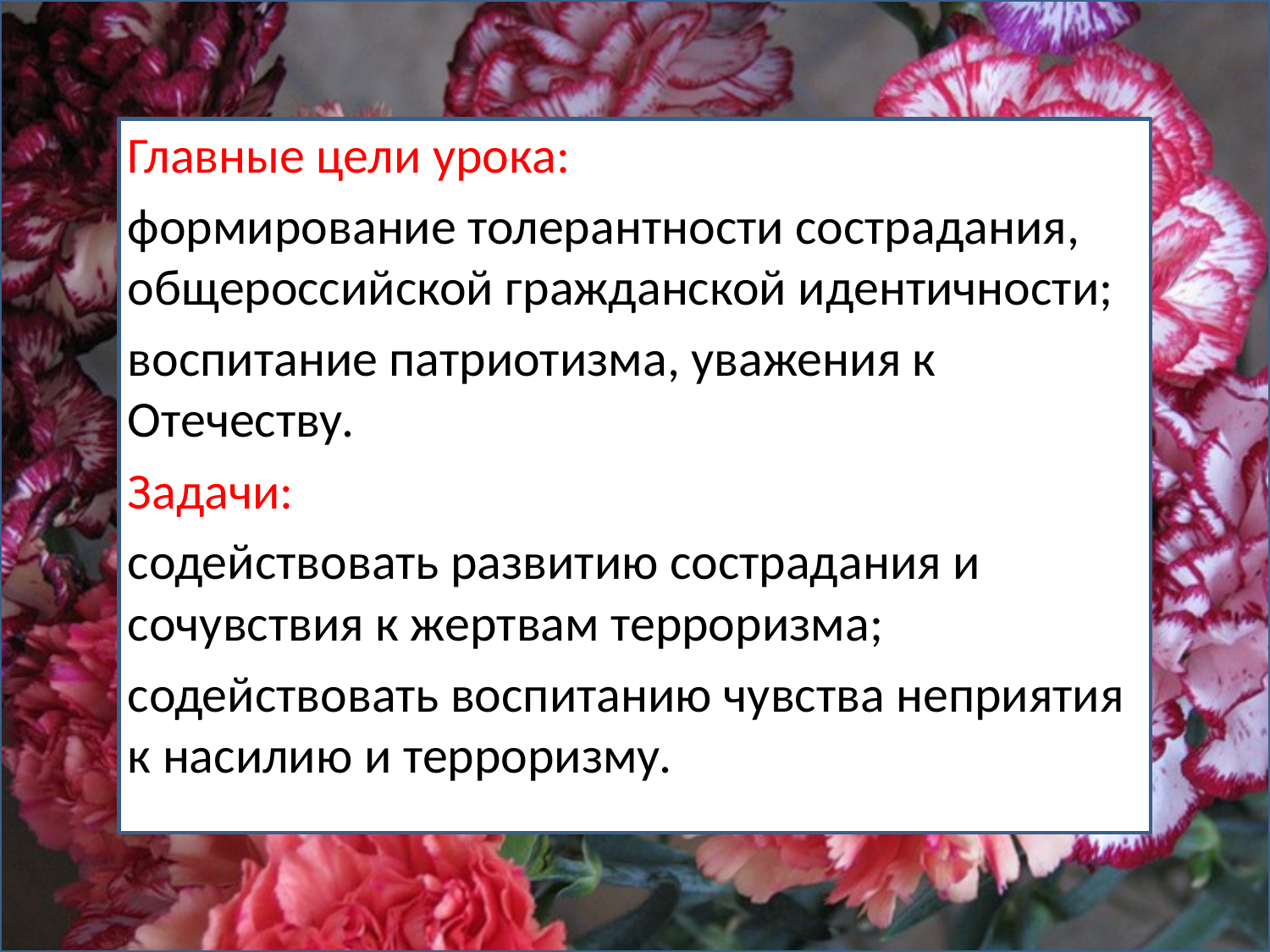

Главные цели урока:
формирование толерантности сострадания,  общероссийской гражданской идентичности;
воспитание патриотизма, уважения к Отечеству.
Задачи:
содействовать развитию сострадания и сочувствия к жертвам терроризма;
содействовать воспитанию чувства неприятия к насилию и терроризму.